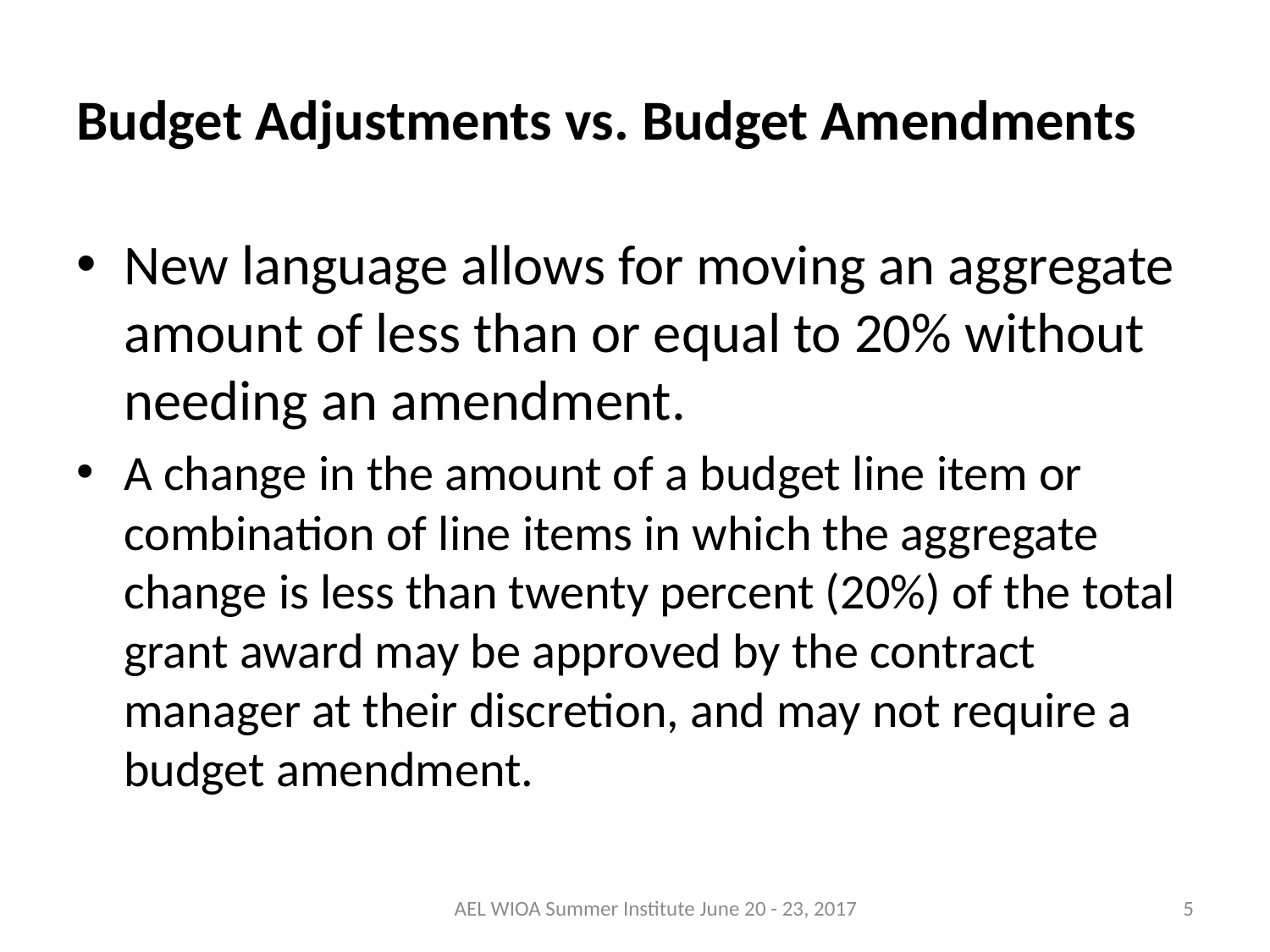

# Budget Adjustments vs. Budget Amendments
New language allows for moving an aggregate amount of less than or equal to 20% without needing an amendment.
A change in the amount of a budget line item or combination of line items in which the aggregate change is less than twenty percent (20%) of the total grant award may be approved by the contract manager at their discretion, and may not require a budget amendment.

AEL WIOA Summer Institute June 20 - 23, 2017
5